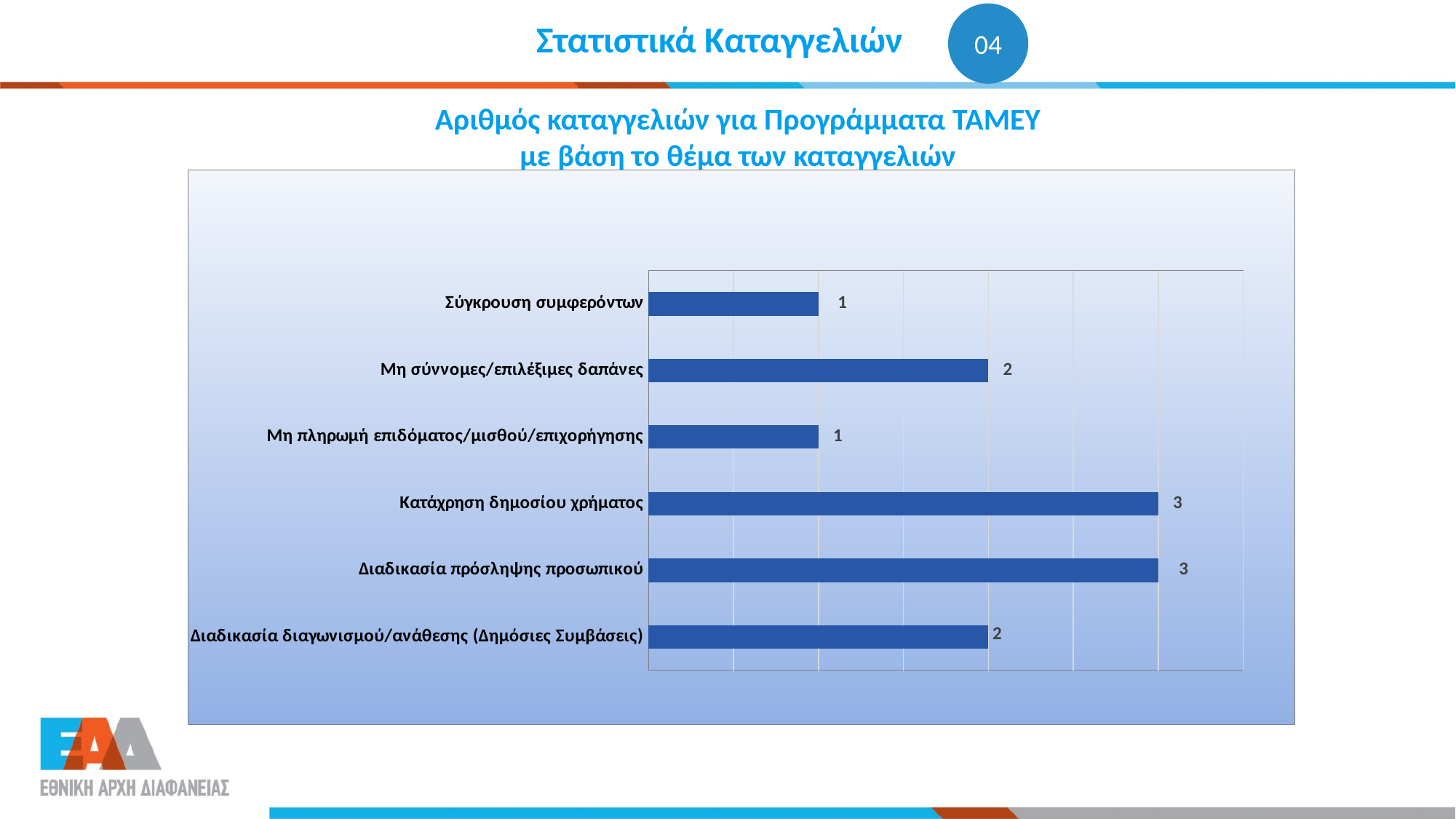

Στατιστικά Καταγγελιών
04
Αριθμός καταγγελιών για Προγράμματα ΤΑΜΕΥ
με βάση το θέμα των καταγγελιών

### Chart

| Category |  |
|---|---|
| Διαδικασία διαγωνισμού/ανάθεσης (Δημόσιες Συμβάσεις) | 2.0 |
| Διαδικασία πρόσληψης προσωπικού | 3.0 |
| Κατάχρηση δημοσίου χρήματος | 3.0 |
| Μη πληρωμή επιδόματος/μισθού/επιχορήγησης | 1.0 |
| Μη σύννομες/επιλέξιμες δαπάνες | 2.0 |
| Σύγκρουση συμφερόντων | 1.0 |